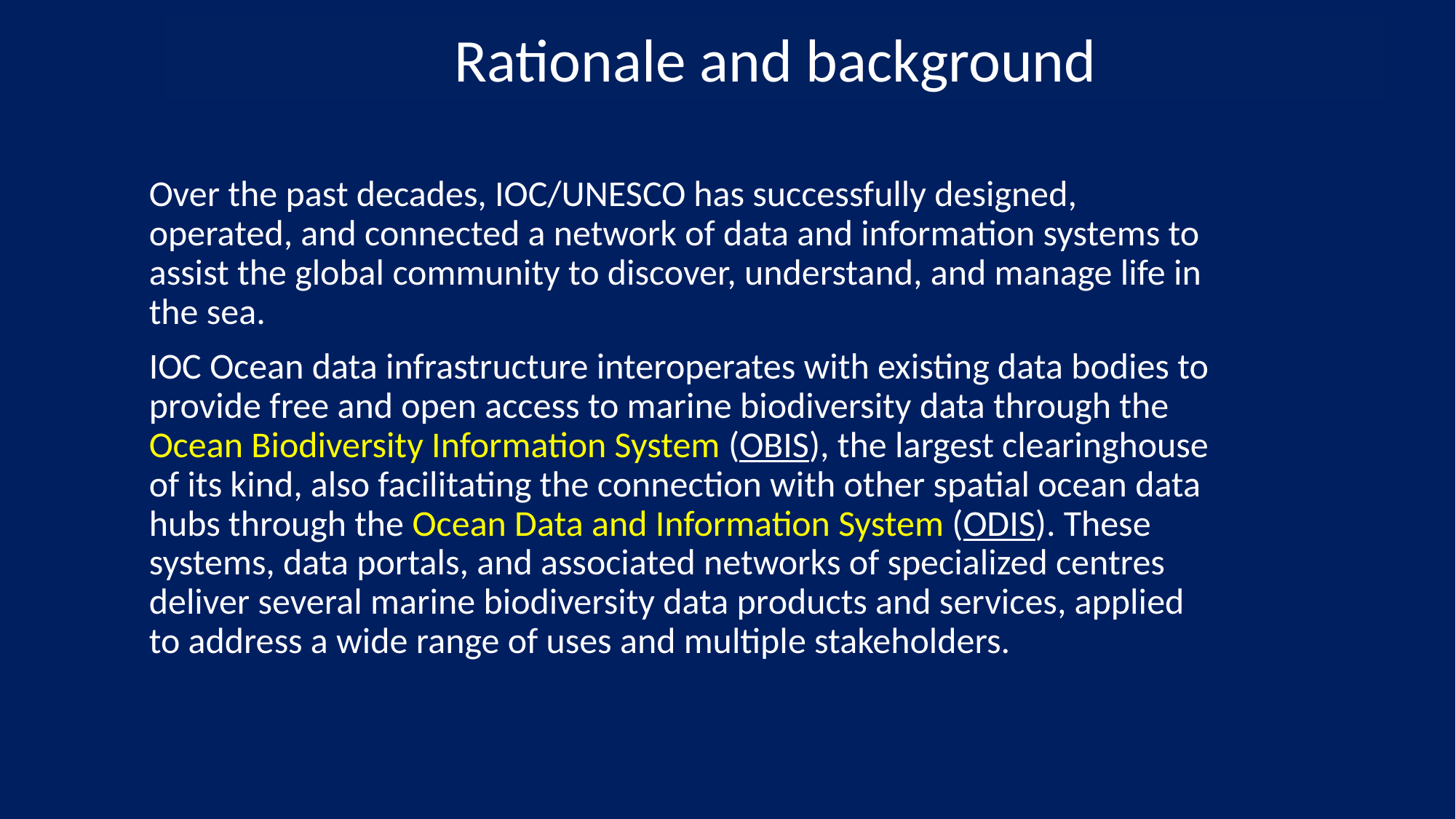

Rationale and background
Over the past decades, IOC/UNESCO has successfully designed, operated, and connected a network of data and information systems to assist the global community to discover, understand, and manage life in the sea.
IOC Ocean data infrastructure interoperates with existing data bodies to provide free and open access to marine biodiversity data through the Ocean Biodiversity Information System (OBIS), the largest clearinghouse of its kind, also facilitating the connection with other spatial ocean data hubs through the Ocean Data and Information System (ODIS). These systems, data portals, and associated networks of specialized centres deliver several marine biodiversity data products and services, applied to address a wide range of uses and multiple stakeholders.